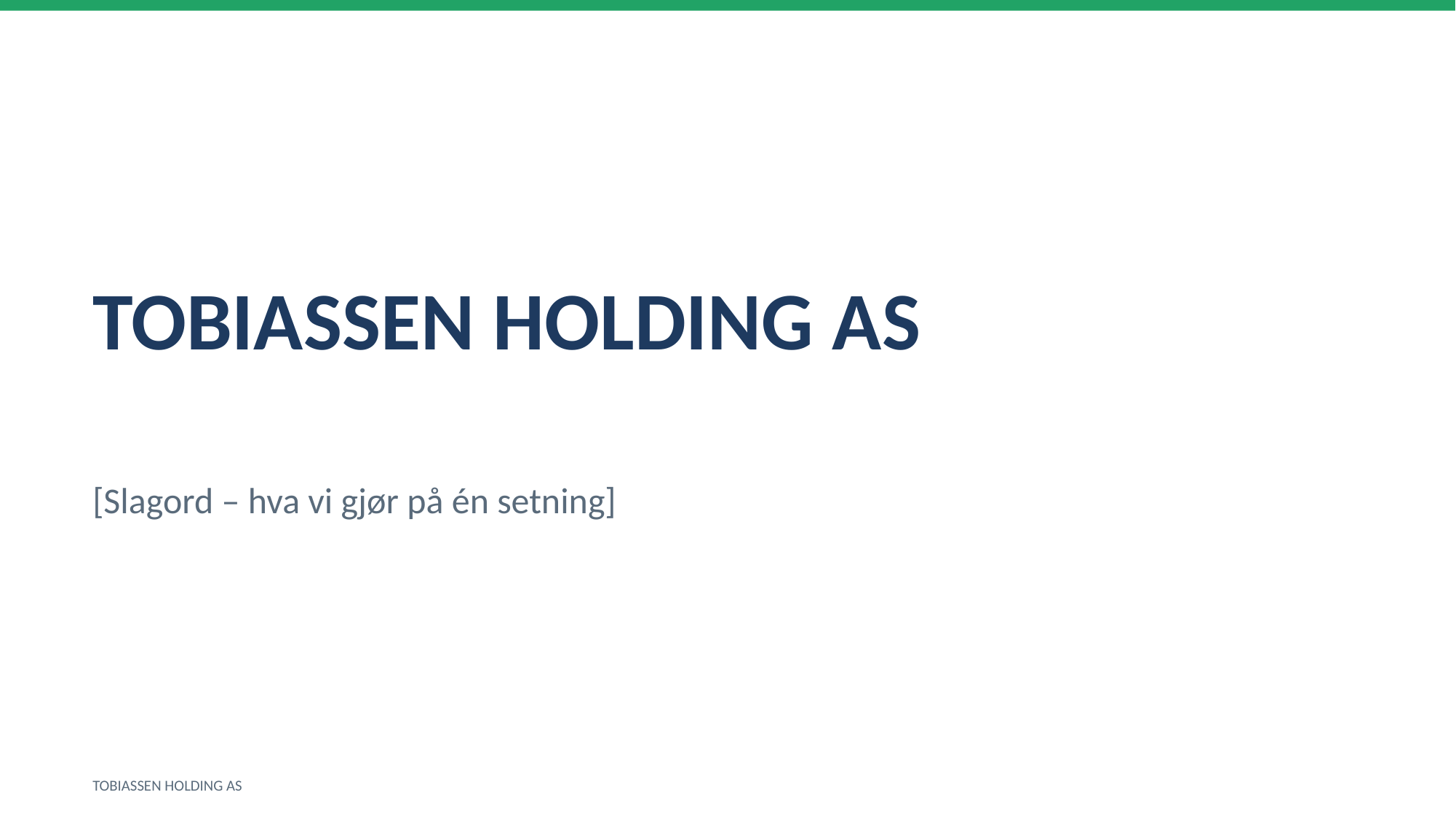

TOBIASSEN HOLDING AS
[Slagord – hva vi gjør på én setning]
TOBIASSEN HOLDING AS